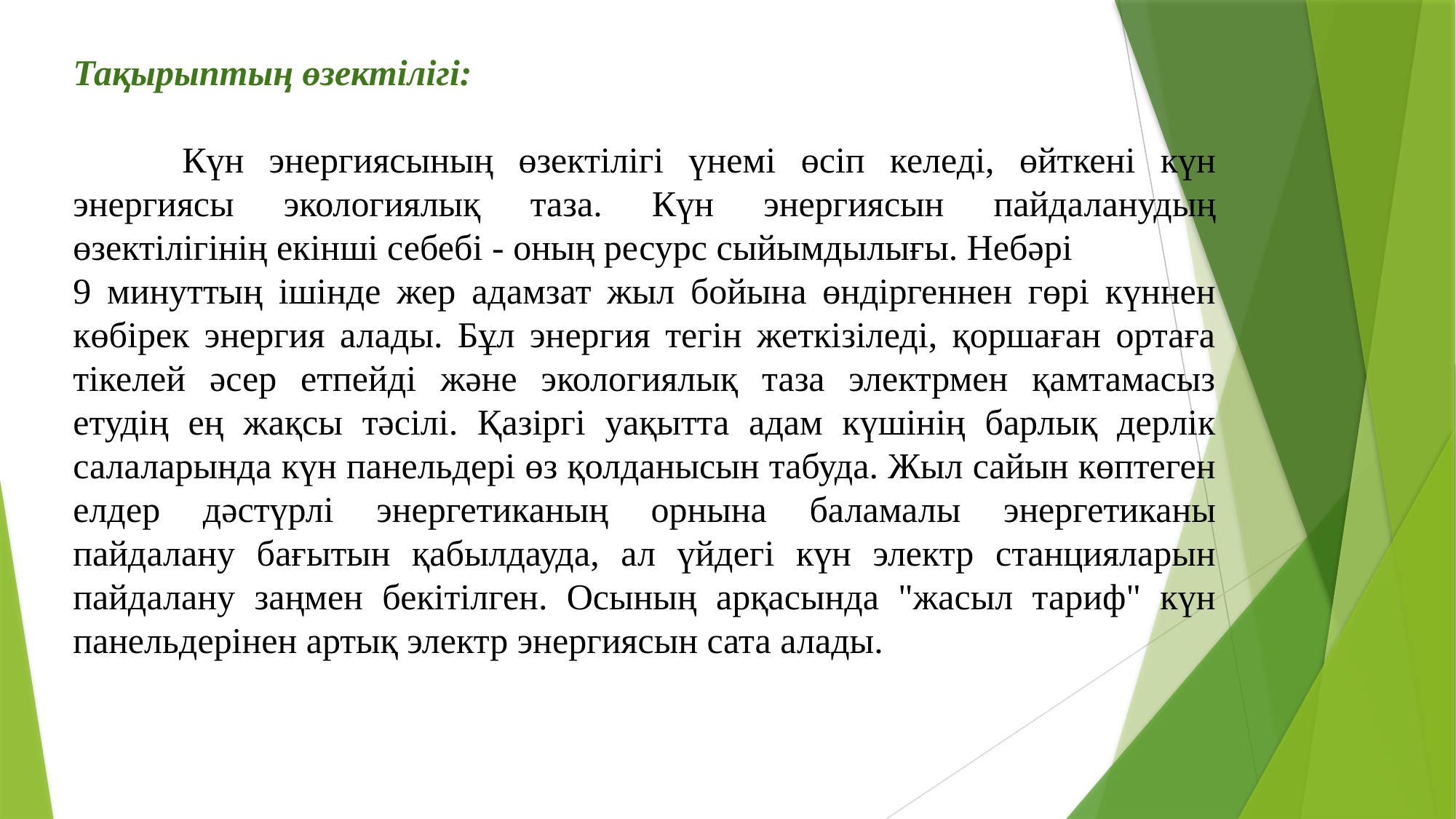

Тақырыптың өзектілігі:

	Күн энергиясының өзектілігі үнемі өсіп келеді, өйткені күн энергиясы экологиялық таза. Күн энергиясын пайдаланудың өзектілігінің екінші себебі - оның ресурс сыйымдылығы. Небәрі
9 минуттың ішінде жер адамзат жыл бойына өндіргеннен гөрі күннен көбірек энергия алады. Бұл энергия тегін жеткізіледі, қоршаған ортаға тікелей әсер етпейді және экологиялық таза электрмен қамтамасыз етудің ең жақсы тәсілі. Қазіргі уақытта адам күшінің барлық дерлік салаларында күн панельдері өз қолданысын табуда. Жыл сайын көптеген елдер дәстүрлі энергетиканың орнына баламалы энергетиканы пайдалану бағытын қабылдауда, ал үйдегі күн электр станцияларын пайдалану заңмен бекітілген. Осының арқасында "жасыл тариф" күн панельдерінен артық электр энергиясын сата алады.